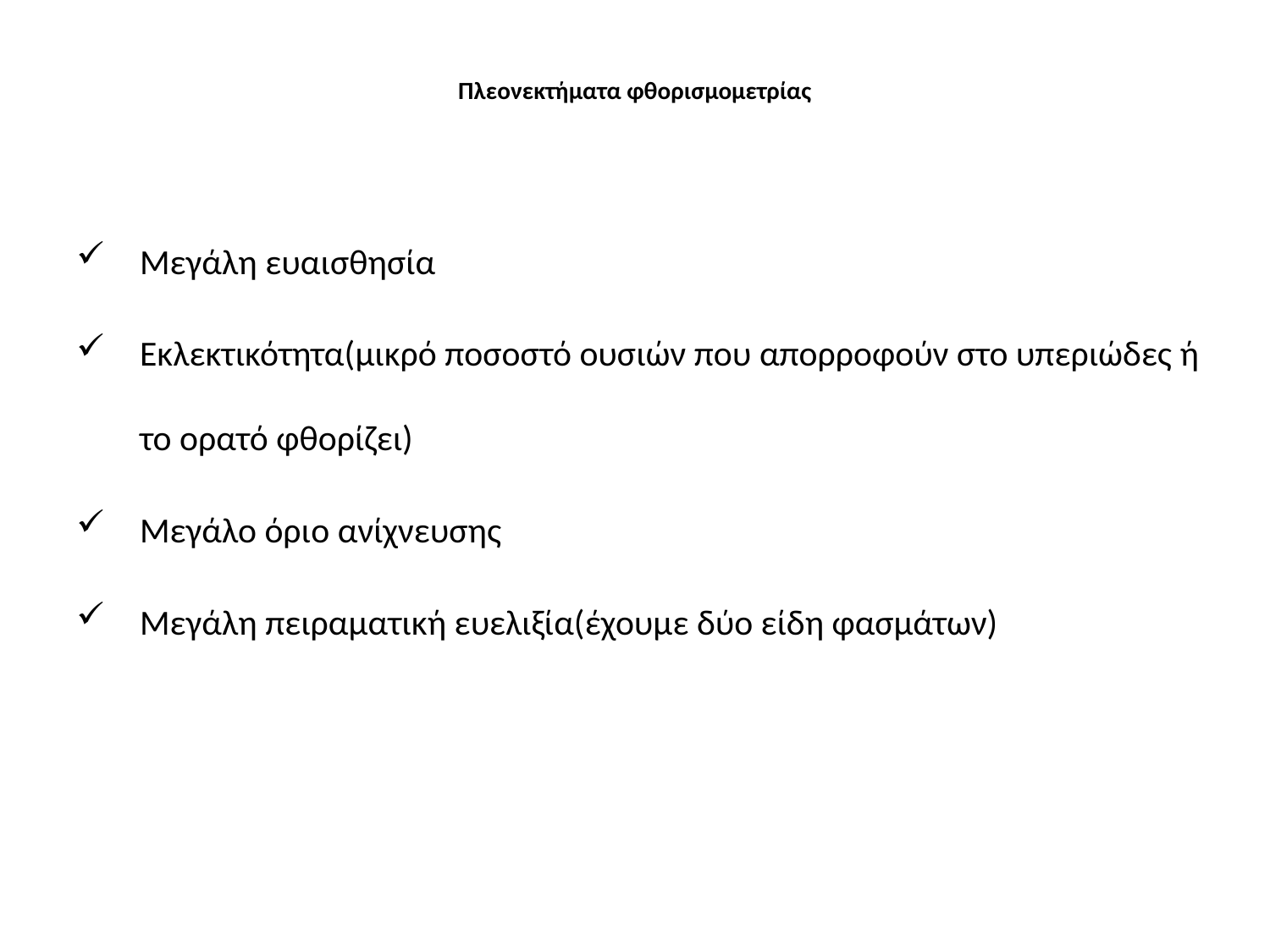

# Πλεονεκτήματα φθορισμομετρίας
Μεγάλη ευαισθησία
Εκλεκτικότητα(μικρό ποσοστό ουσιών που απορροφούν στο υπεριώδες ή το ορατό φθορίζει)
Μεγάλο όριο ανίχνευσης
Μεγάλη πειραματική ευελιξία(έχουμε δύο είδη φασμάτων)